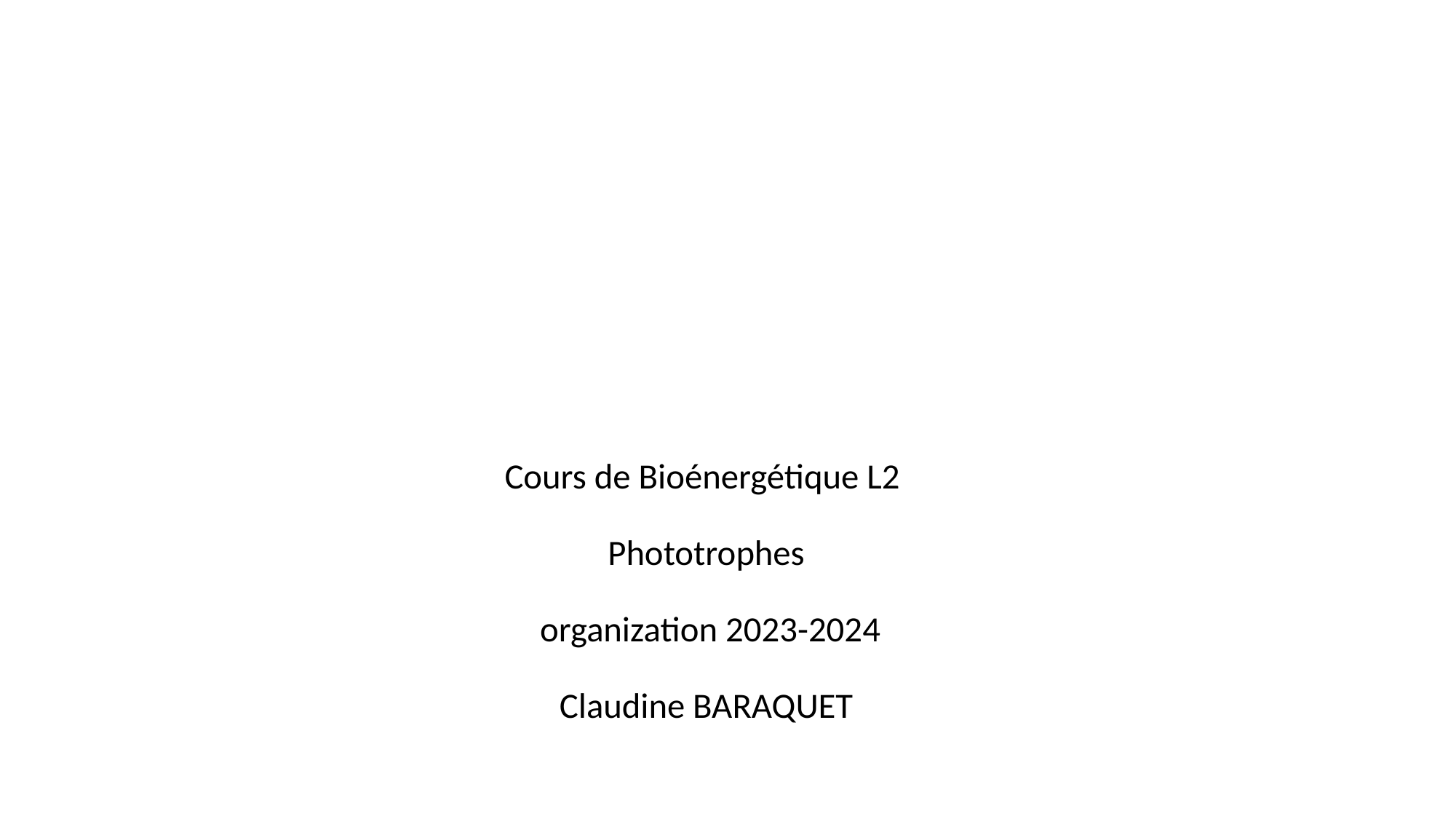

# Cours de Bioénergétique L2 Phototrophes organization 2023-2024 Claudine BARAQUET